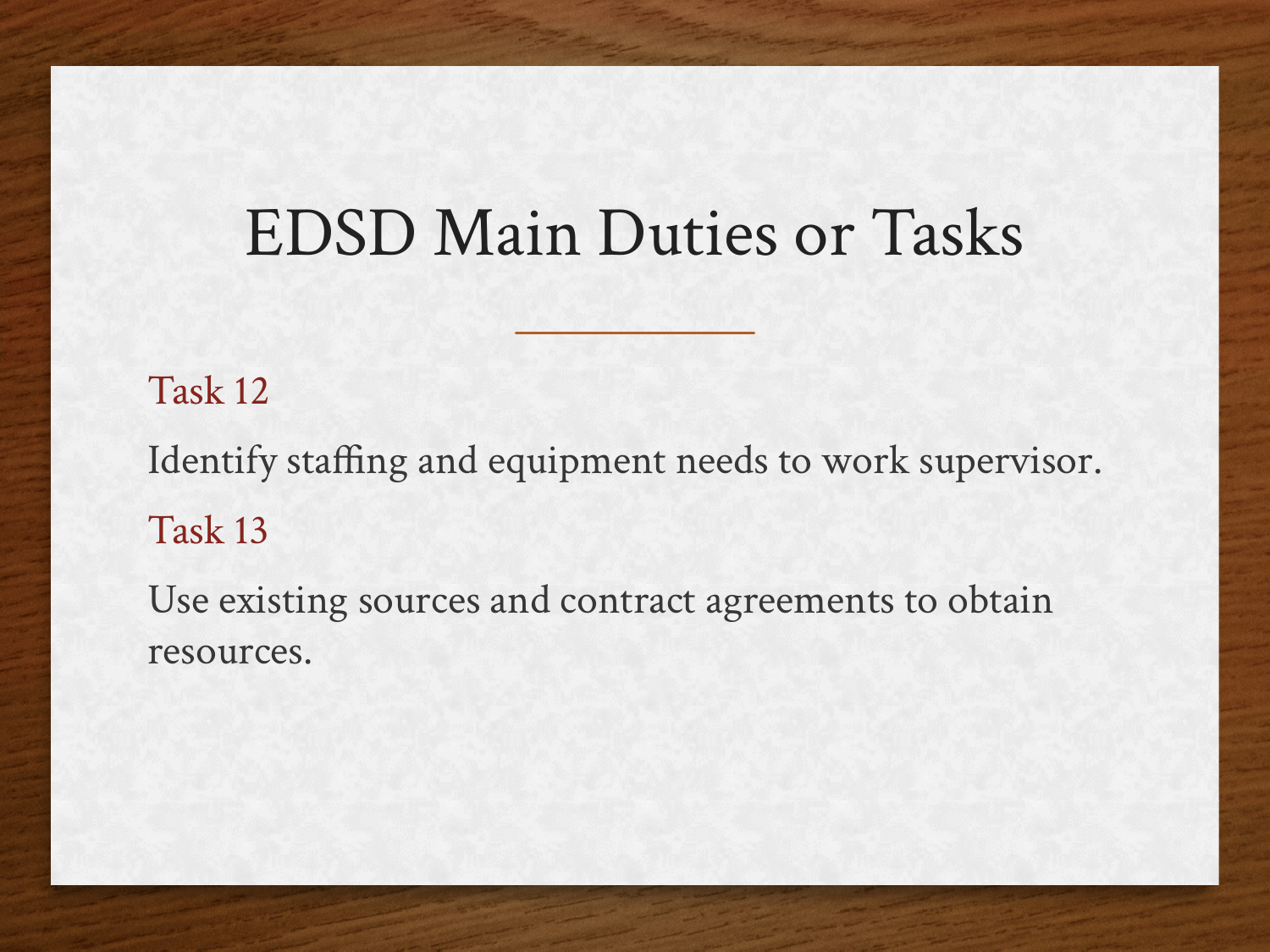

# EDSD Main Duties or Tasks
Task 12
Identify staffing and equipment needs to work supervisor.
Task 13
Use existing sources and contract agreements to obtain resources.

23